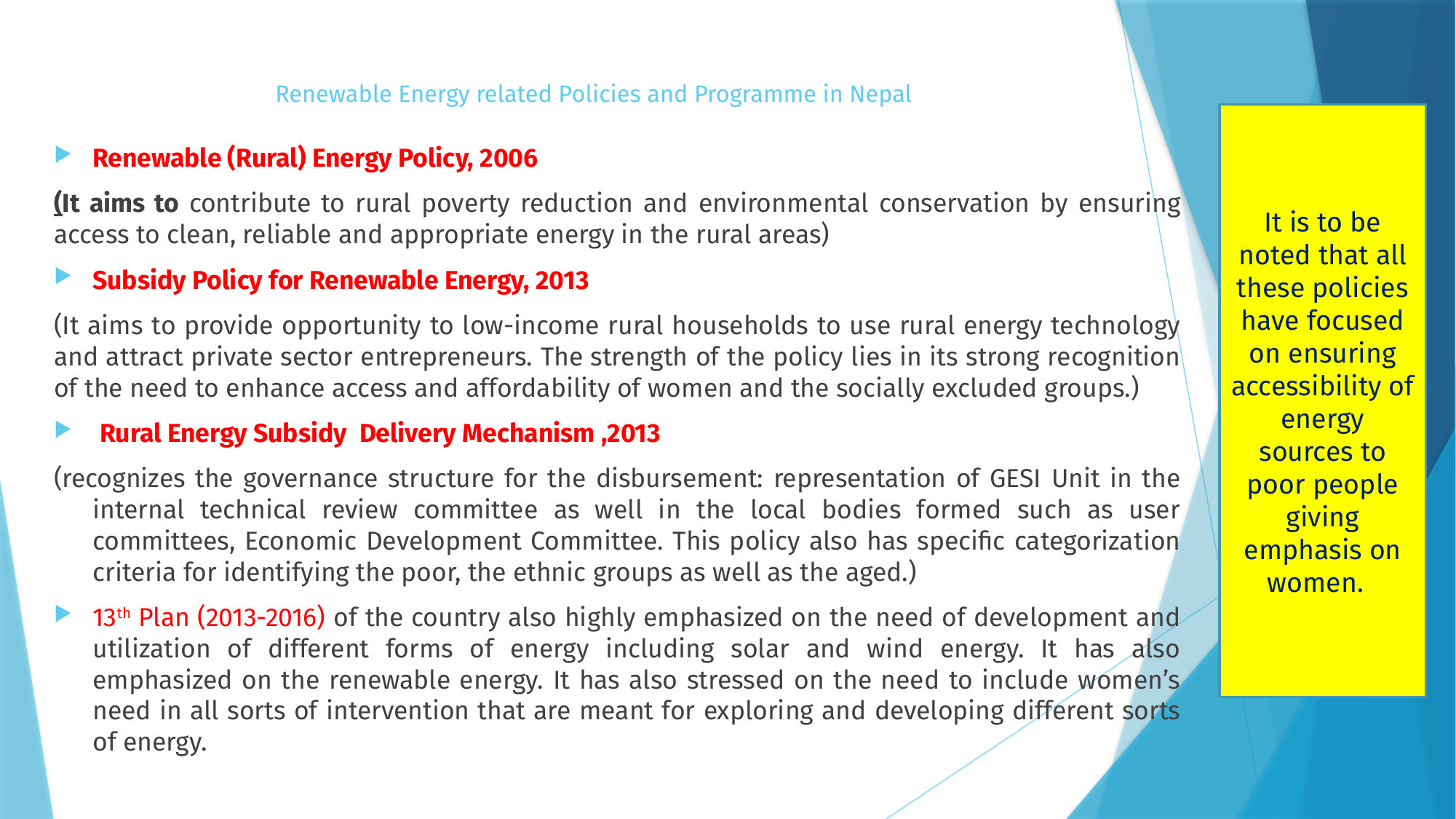

# Renewable Energy related Policies and Programme in Nepal
It is to be noted that all these policies have focused on ensuring accessibility of energy sources to poor people giving emphasis on women.
Renewable (Rural) Energy Policy, 2006
(It aims to contribute to rural poverty reduction and environmental conservation by ensuring access to clean, reliable and appropriate energy in the rural areas)
Subsidy Policy for Renewable Energy, 2013
(It aims to provide opportunity to low-income rural households to use rural energy technology and attract private sector entrepreneurs. The strength of the policy lies in its strong recognition of the need to enhance access and affordability of women and the socially excluded groups.)
 Rural Energy Subsidy  Delivery Mechanism ,2013
(recognizes the governance structure for the disbursement: representation of GESI Unit in the internal technical review committee as well in the local bodies formed such as user committees, Economic Development Committee. This policy also has specific categorization criteria for identifying the poor, the ethnic groups as well as the aged.)
13th Plan (2013-2016) of the country also highly emphasized on the need of development and utilization of different forms of energy including solar and wind energy. It has also emphasized on the renewable energy. It has also stressed on the need to include women’s need in all sorts of intervention that are meant for exploring and developing different sorts of energy.